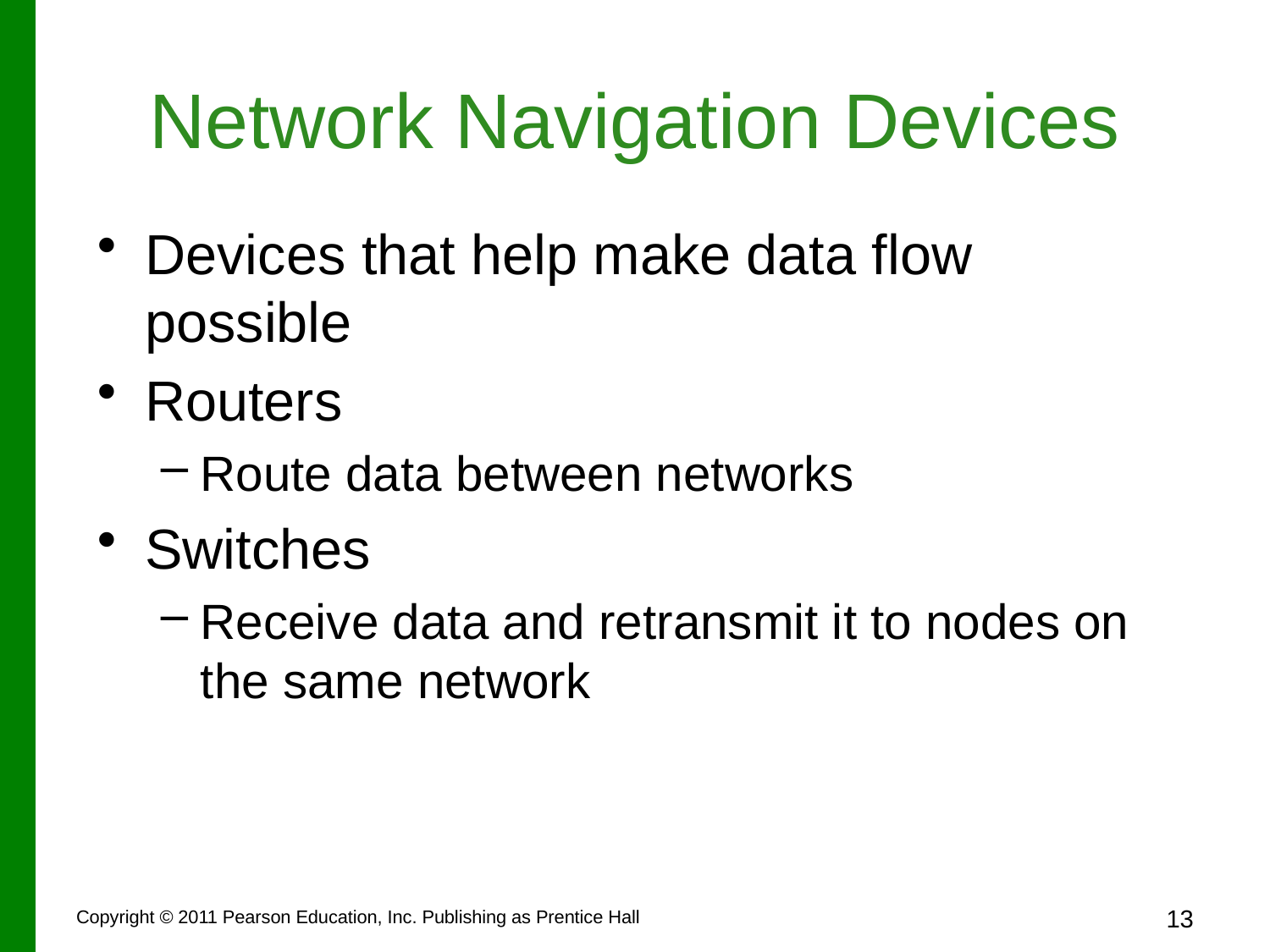

# Network Navigation Devices
Devices that help make data flow possible
Routers
Route data between networks
Switches
Receive data and retransmit it to nodes on the same network
13
Copyright © 2011 Pearson Education, Inc. Publishing as Prentice Hall